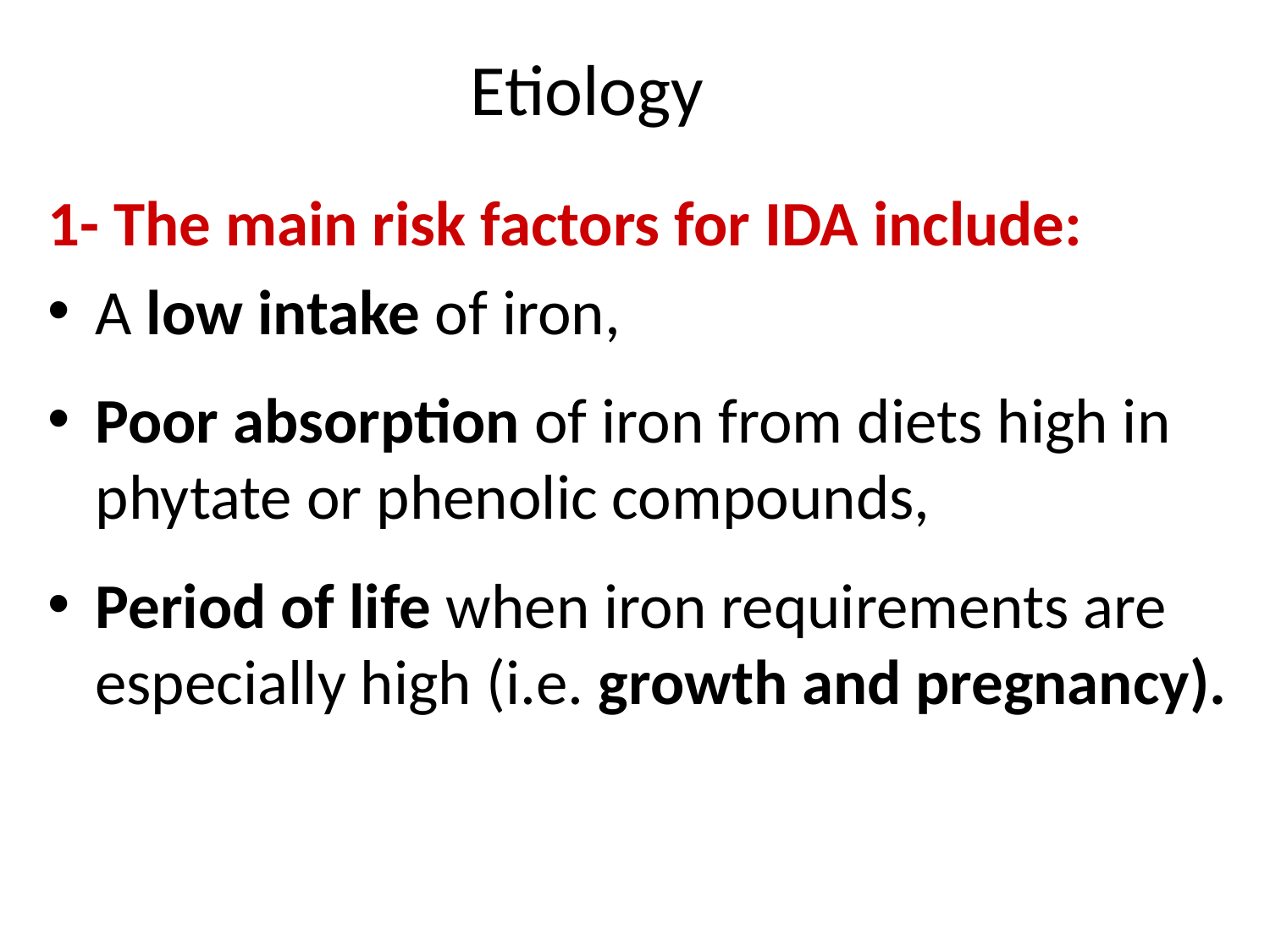

# Etiology
1- The main risk factors for IDA include:
A low intake of iron,

Poor absorption of iron from diets high in phytate or phenolic compounds,

Period of life when iron requirements are especially high (i.e. growth and pregnancy).